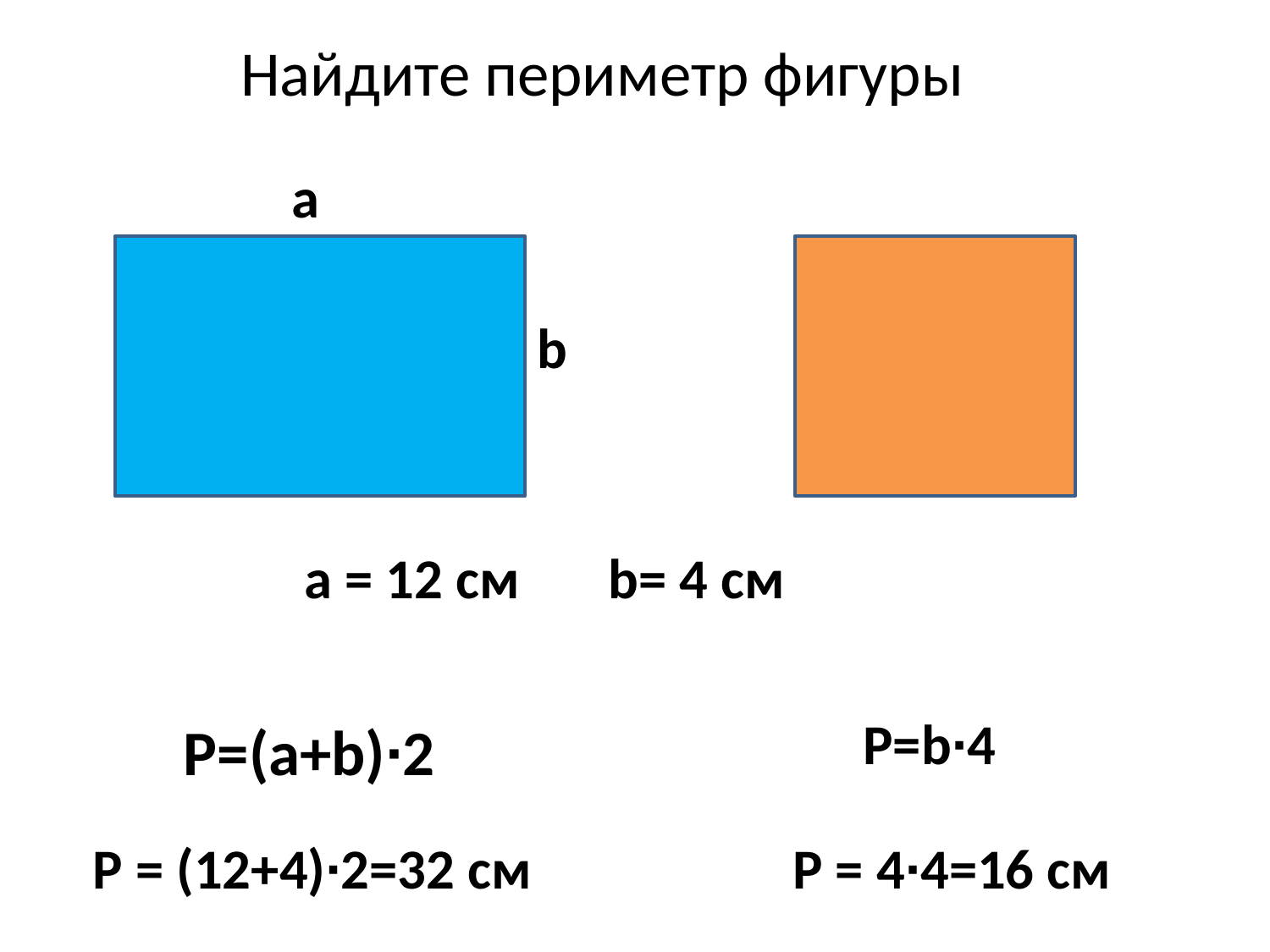

Найдите периметр фигуры
         a

b
          a = 12 см       b= 4 см
    P=b∙4
  P=(a+b)∙2
  Р = (12+4)∙2=32 см
  Р = 4∙4=16 см